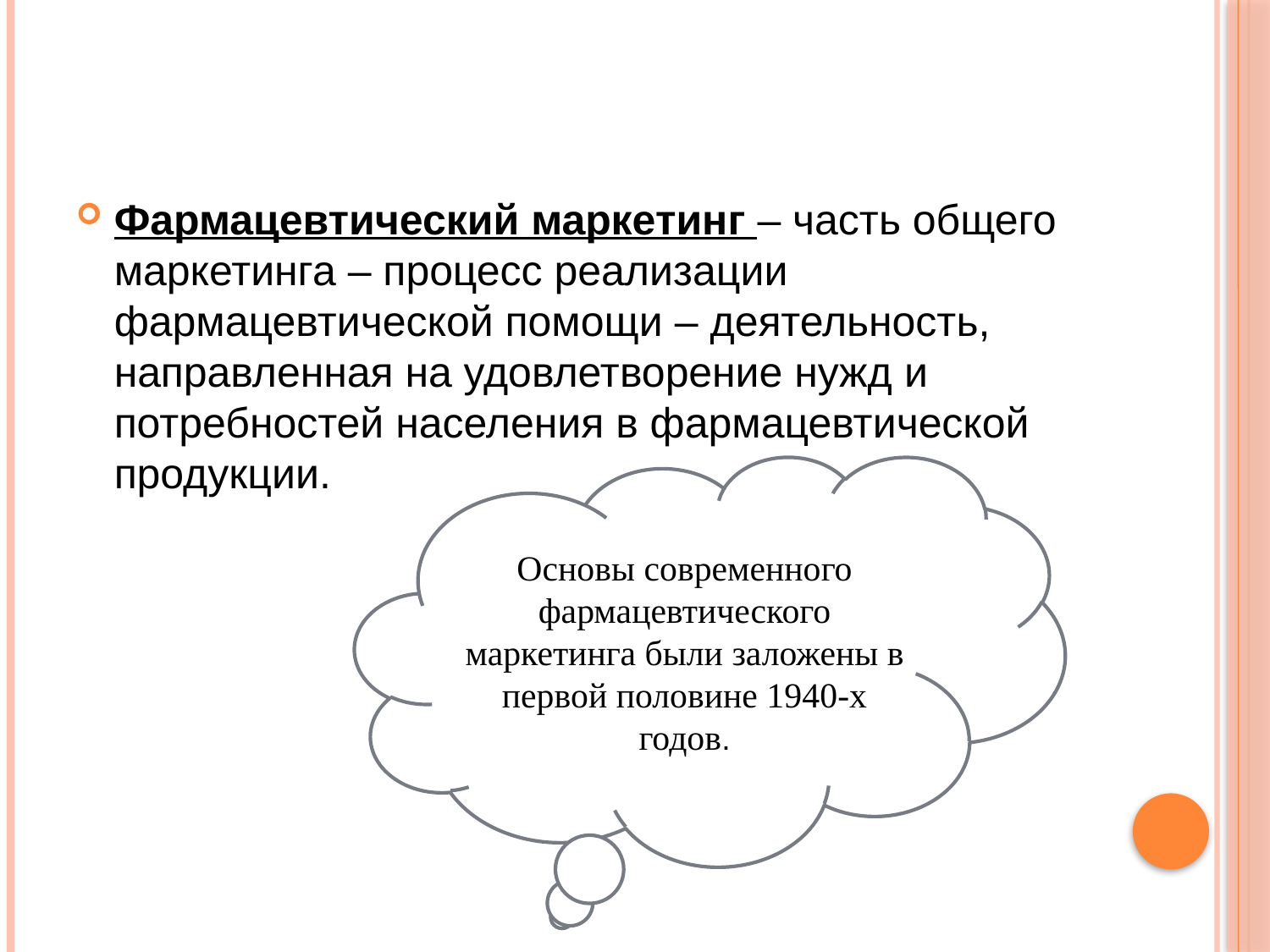

#
Фармацевтический маркетинг – часть общего маркетинга – процесс реализации фармацевтической помощи – деятельность, направленная на удовлетворение нужд и потребностей населения в фармацевтической продукции.
Основы современного фармацевтического маркетинга были заложены в первой половине 1940-х годов.